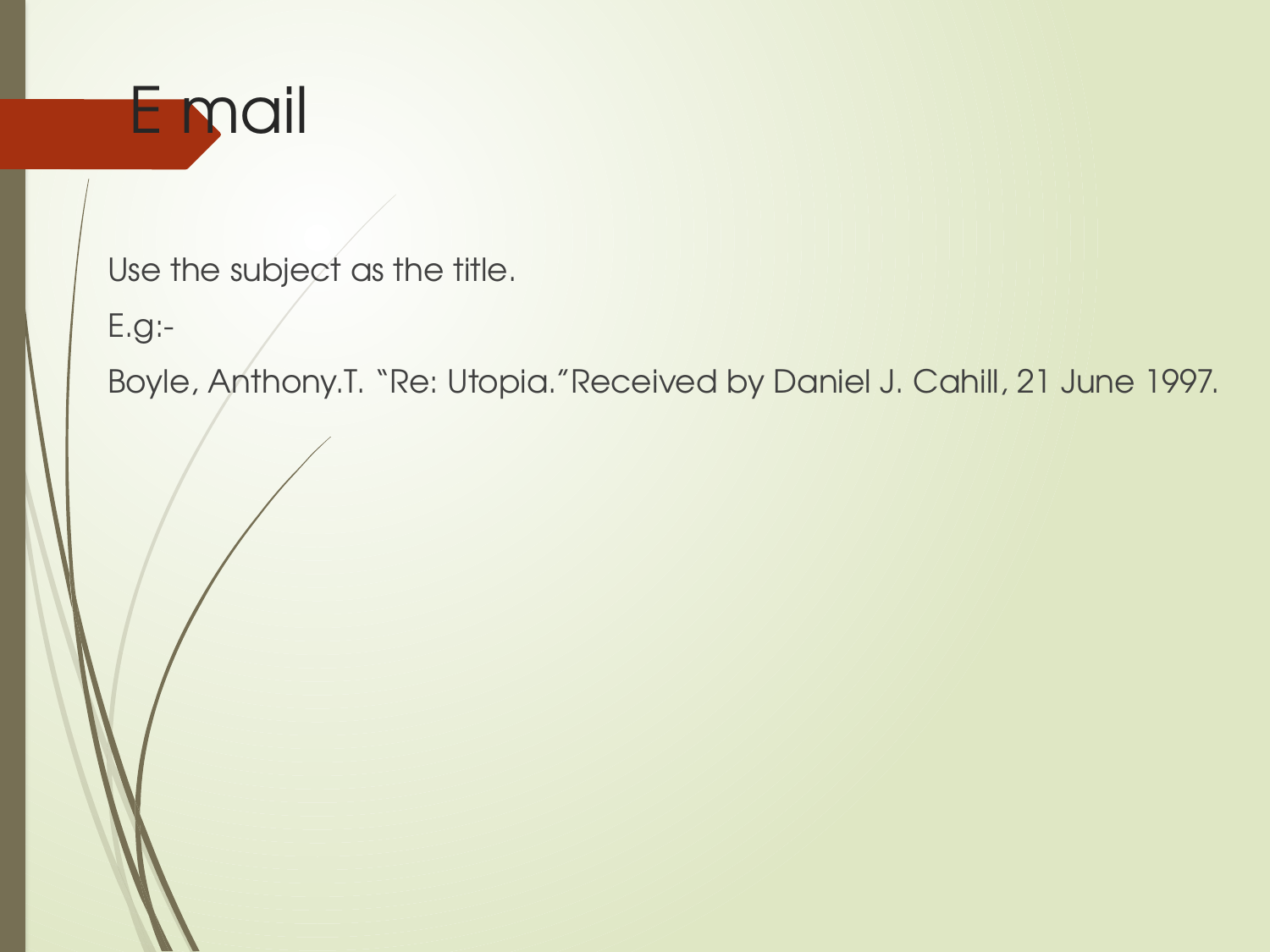

# E mail
Use the subject as the title.
E.g:-
Boyle, Anthony.T. “Re: Utopia.”Received by Daniel J. Cahill, 21 June 1997.